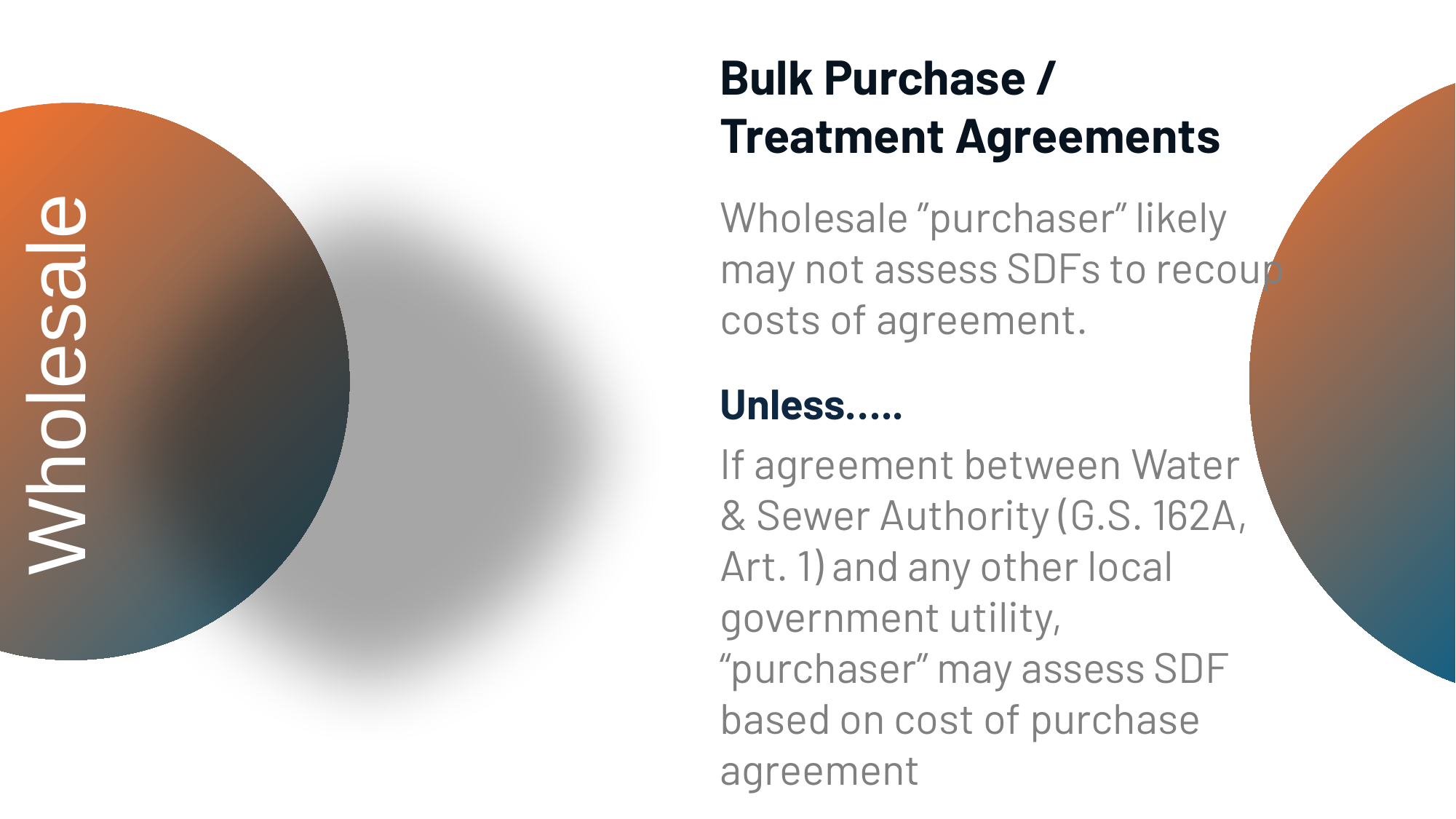

Bulk Purchase /
Treatment Agreements

Wholesale ”purchaser” likely may not assess SDFs to recoup costs of agreement.
Wholesale
Unless…..
If agreement between Water & Sewer Authority (G.S. 162A, Art. 1) and any other local government utility, “purchaser” may assess SDF based on cost of purchase agreement